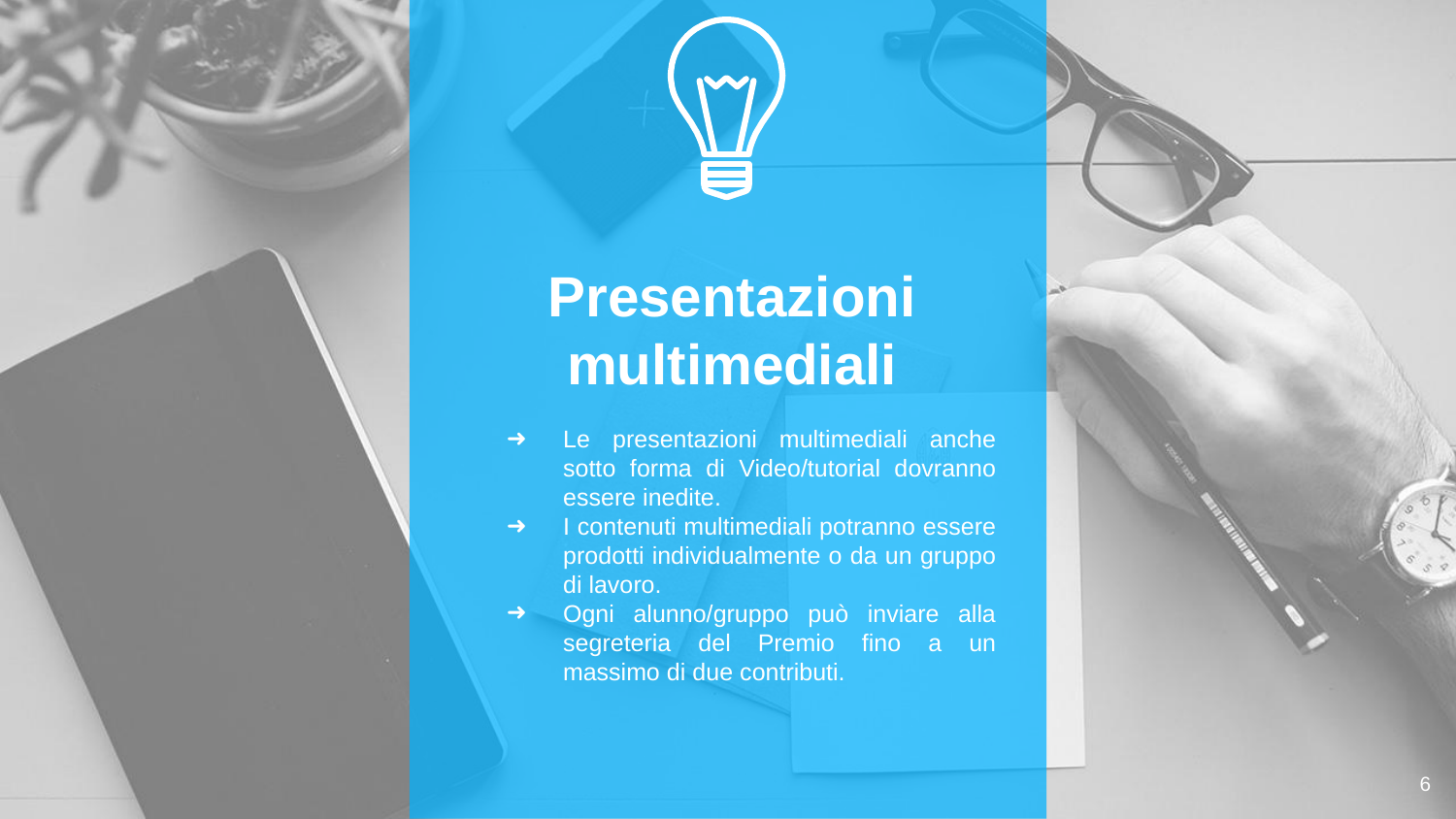

Presentazioni multimediali
Le presentazioni multimediali anche sotto forma di Video/tutorial dovranno essere inedite.
I contenuti multimediali potranno essere prodotti individualmente o da un gruppo di lavoro.
Ogni alunno/gruppo può inviare alla segreteria del Premio fino a un massimo di due contributi.
6